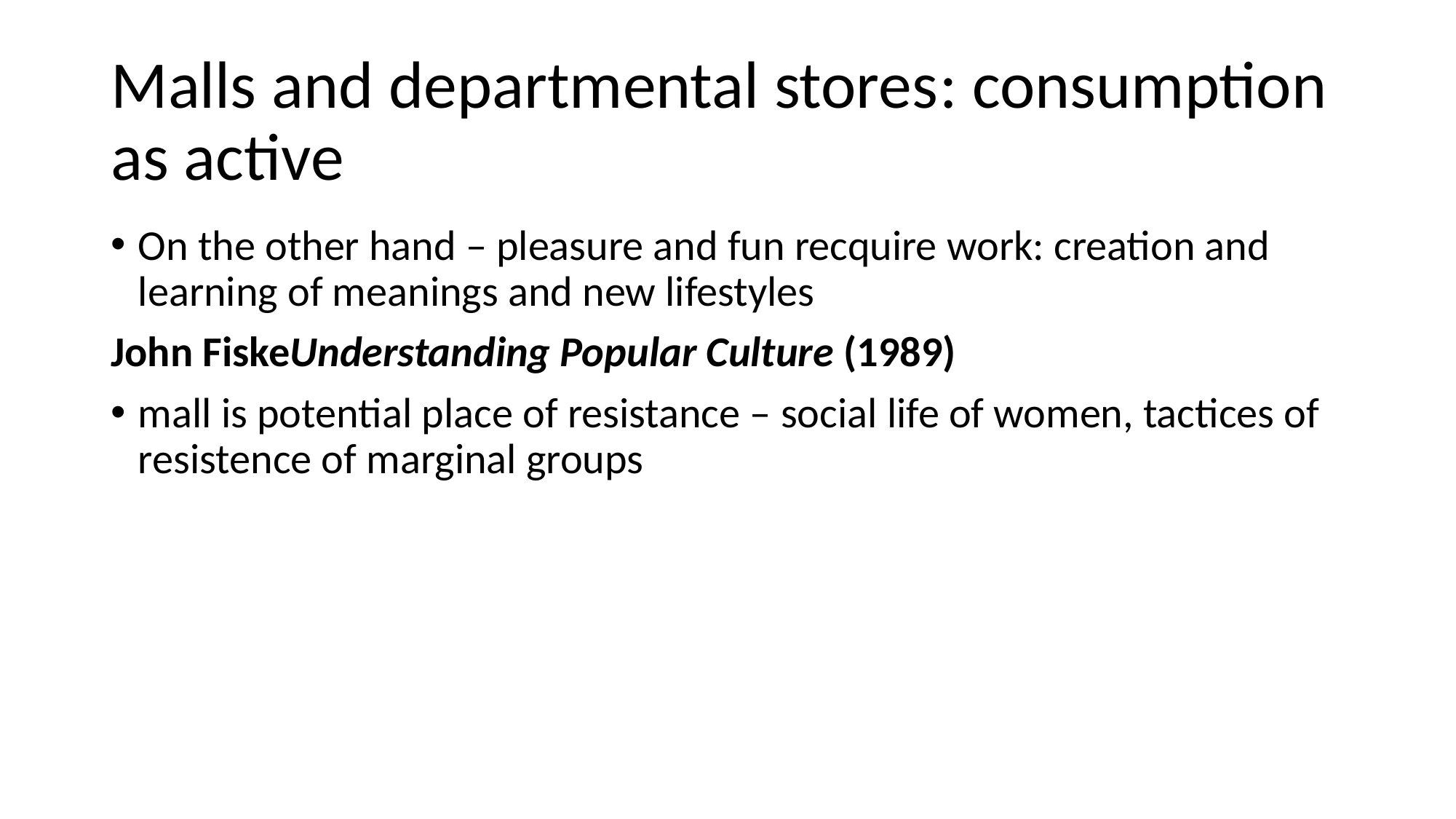

# Malls and departmental stores: consumption as active
On the other hand – pleasure and fun recquire work: creation and learning of meanings and new lifestyles
John FiskeUnderstanding Popular Culture (1989)
mall is potential place of resistance – social life of women, tactices of resistence of marginal groups